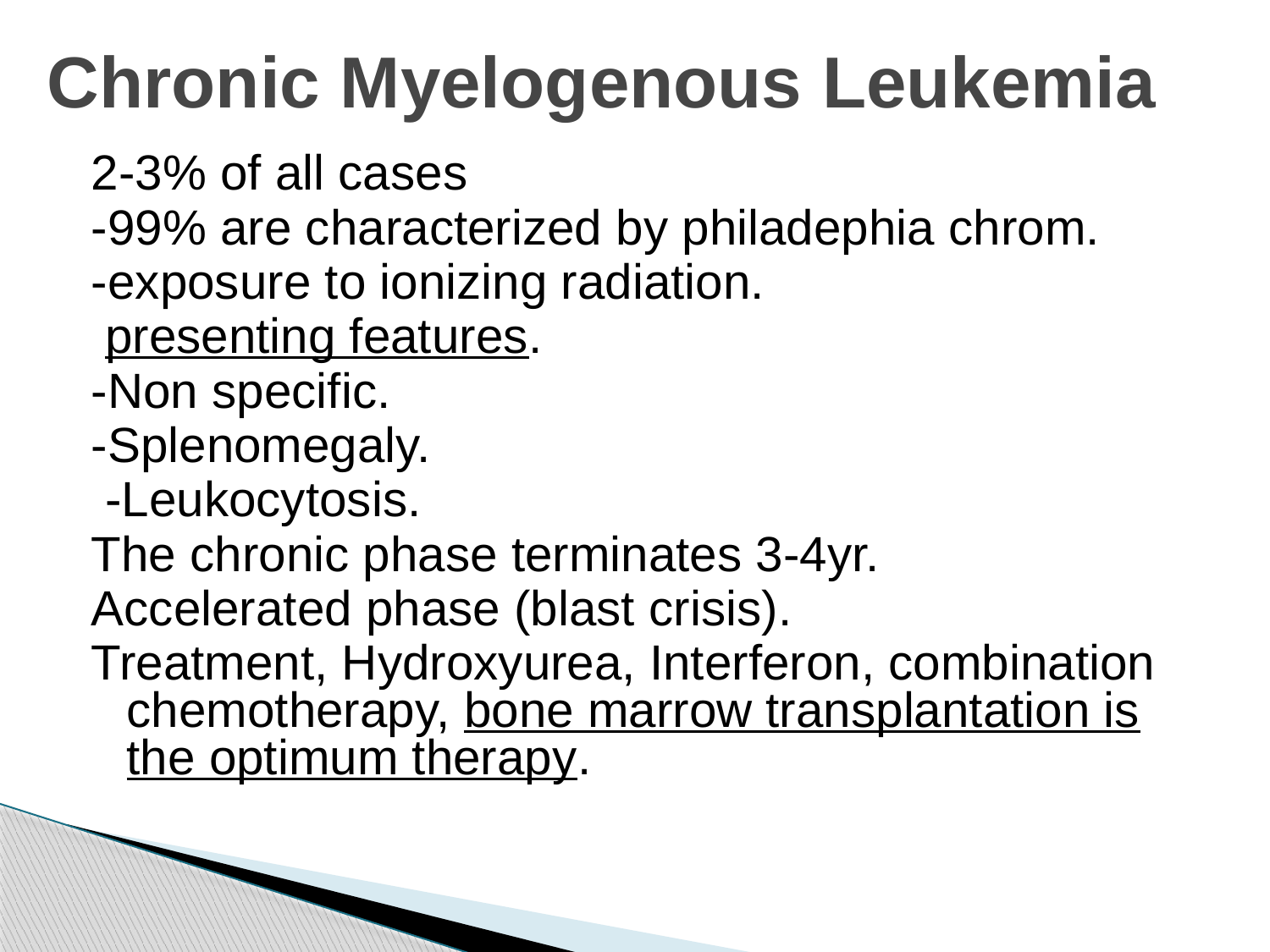

# Chronic Myelogenous Leukemia
2-3% of all cases
-99% are characterized by philadephia chrom.
-exposure to ionizing radiation.
 presenting features.
-Non specific.
-Splenomegaly.
 -Leukocytosis.
The chronic phase terminates 3-4yr.
Accelerated phase (blast crisis).
Treatment, Hydroxyurea, Interferon, combination chemotherapy, bone marrow transplantation is the optimum therapy.